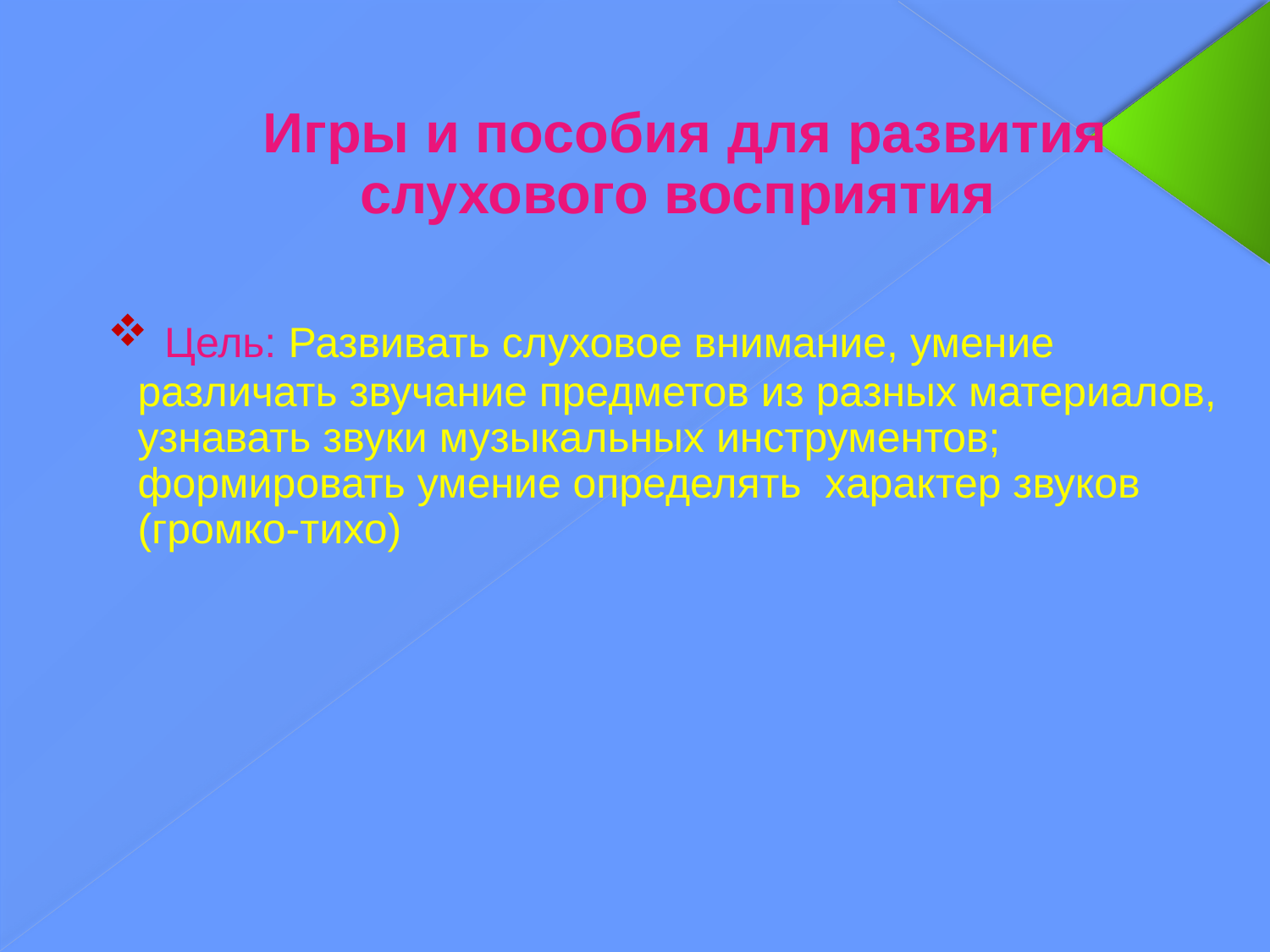

Игры и пособия для развития слухового восприятия

 Цель: Развивать слуховое внимание, умение различать звучание предметов из разных материалов, узнавать звуки музыкальных инструментов; формировать умение определять  характер звуков (громко-тихо)